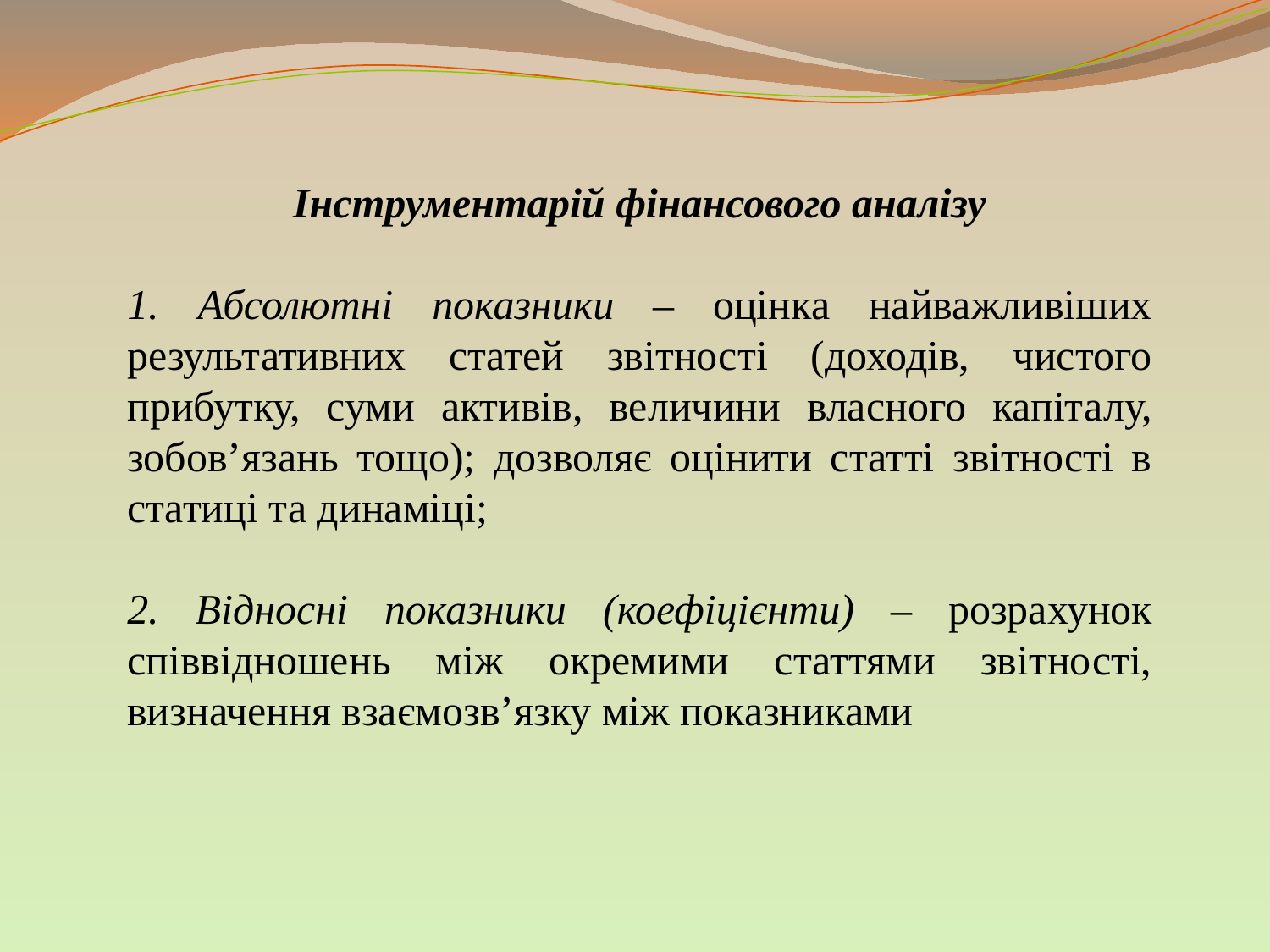

Інструментарій фінансового аналізу

1. Абсолютні показники – оцінка найважливіших результативних статей звітності (доходів, чистого прибутку, суми активів, величини власного капіталу, зобов’язань тощо); дозволяє оцінити статті звітності в статиці та динаміці;

2. Відносні показники (коефіцієнти) – розрахунок співвідношень між окремими статтями звітності, визначення взаємозв’язку між показниками